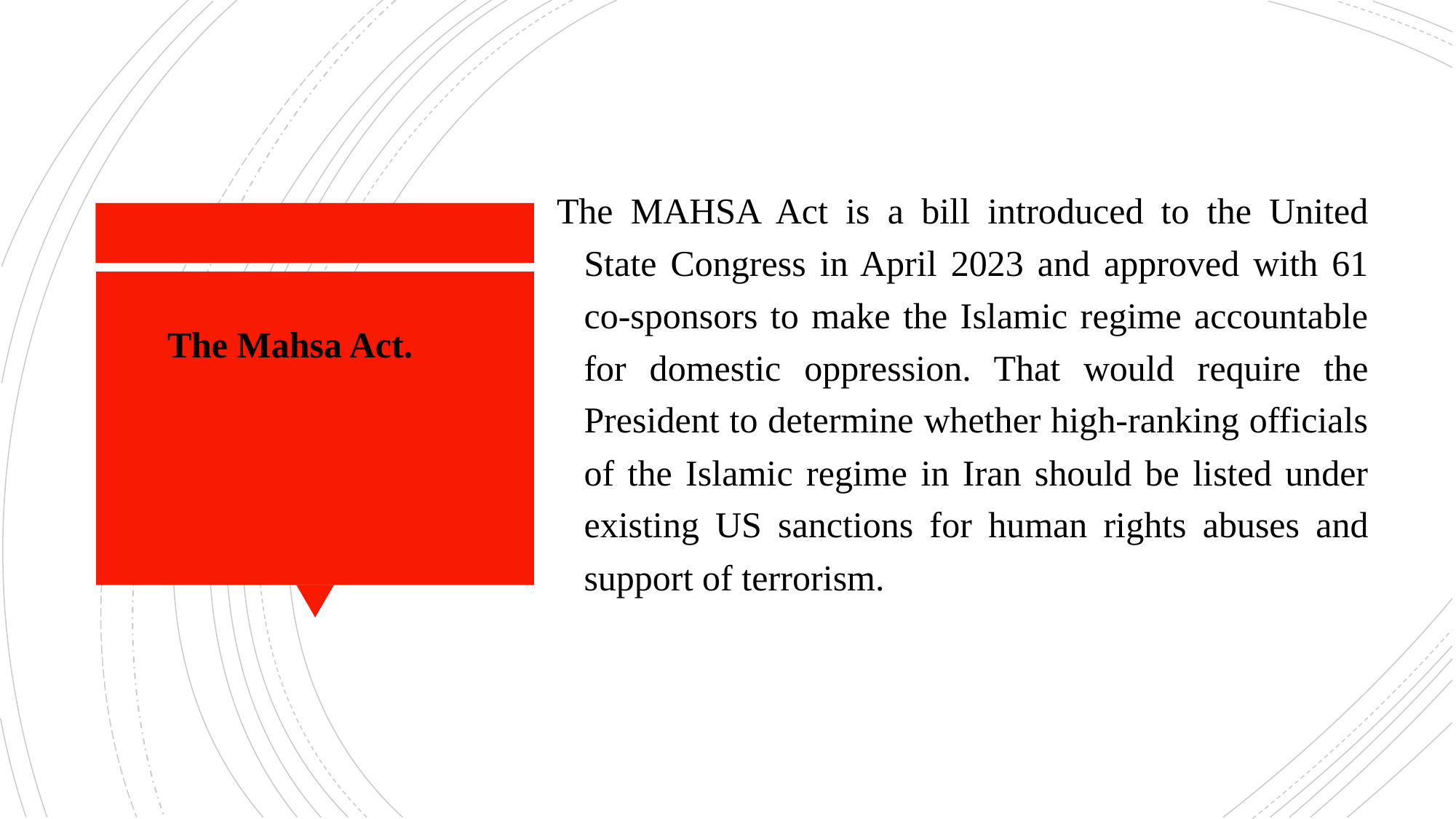

The MAHSA Act is a bill introduced to the United State Congress in April 2023 and approved with 61 co-sponsors to make the Islamic regime accountable for domestic oppression. That would require the President to determine whether high-ranking officials of the Islamic regime in Iran should be listed under existing US sanctions for human rights abuses and support of terrorism.
The Mahsa Act.